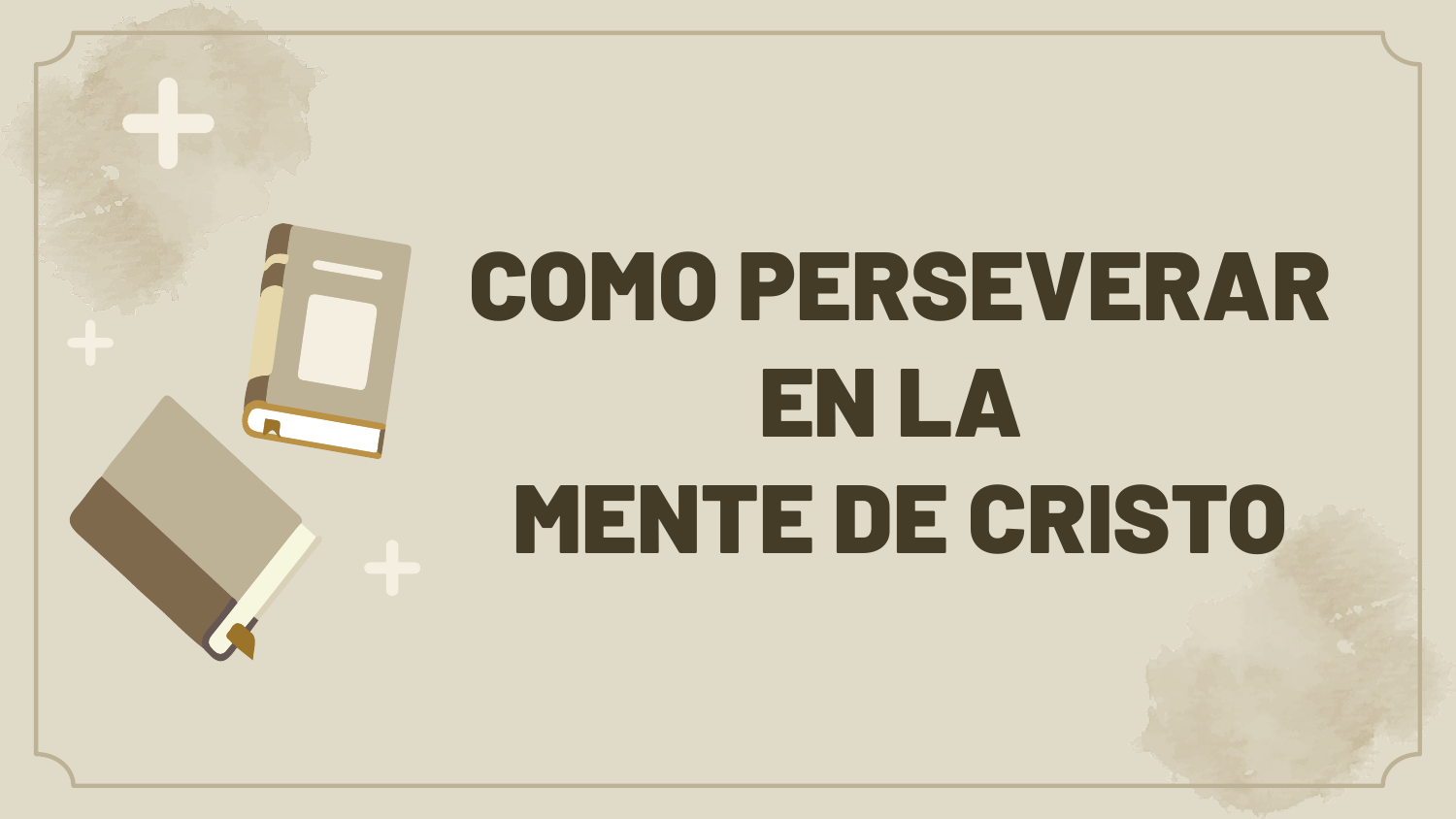

COMO PERSEVERAR EN LA
MENTE DE CRISTO